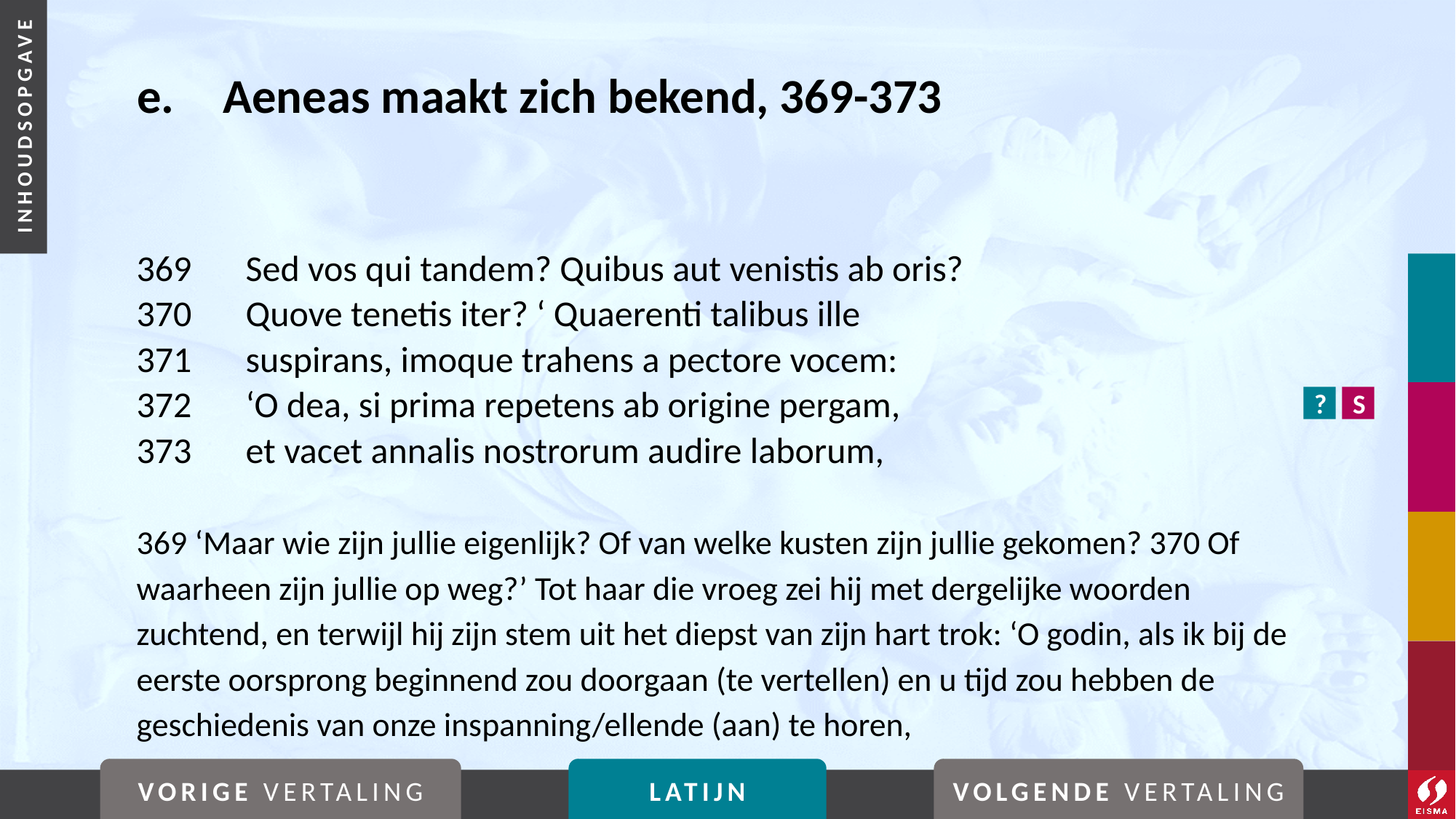

# e. 	Aeneas maakt zich bekend, 369-373

369	Sed vos qui tandem? Quibus aut venistis ab oris?
370	Quove tenetis iter? ‘ Quaerenti talibus ille
371	suspirans, imoque trahens a pectore vocem:
372	‘O dea, si prima repetens ab origine pergam,
373	et vacet annalis nostrorum audire laborum,

369 ‘Maar wie zijn jullie eigenlijk? Of van welke kusten zijn jullie gekomen? 370 Of waarheen zijn jullie op weg?’ Tot haar die vroeg zei hij met dergelijke woorden zuchtend, en terwijl hij zijn stem uit het diepst van zijn hart trok: ‘O godin, als ik bij de eerste oorsprong beginnend zou doorgaan (te vertellen) en u tijd zou hebben de geschiedenis van onze inspanning/ellende (aan) te horen,
?
S
VORIGE VERTALING
LATIJN
VOLGENDE VERTALING